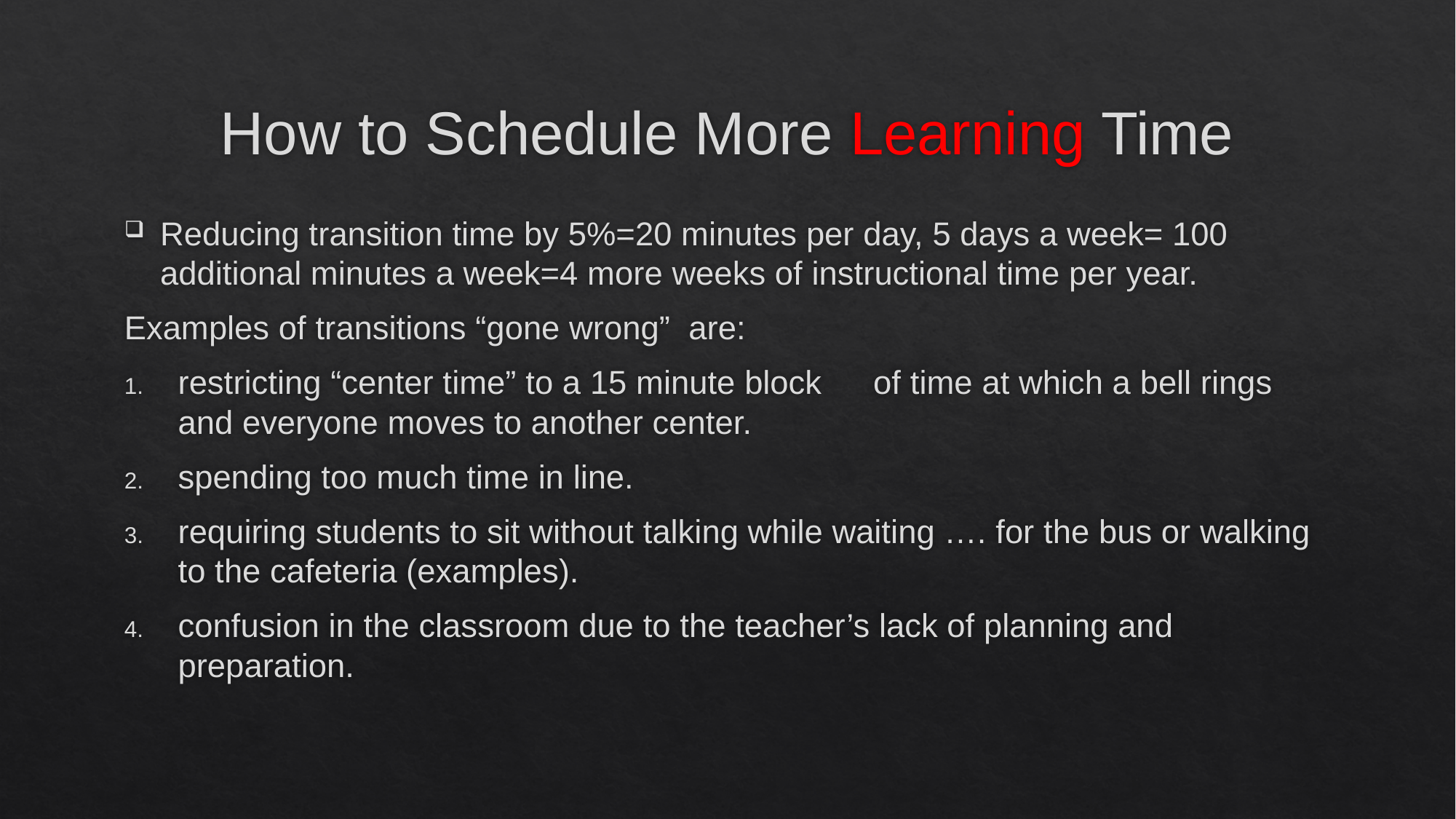

# How to Schedule More Learning Time
Reducing transition time by 5%=20 minutes per day, 5 days a week= 100 additional minutes a week=4 more weeks of instructional time per year.
	Examples of transitions “gone wrong”  are:
restricting “center time” to a 15 minute block 	of time at which a bell rings and everyone moves to another center.
spending too much time in line.
requiring students to sit without talking while waiting …. for the bus or walking to the cafeteria (examples).
confusion in the classroom due to the teacher’s lack of planning and preparation.